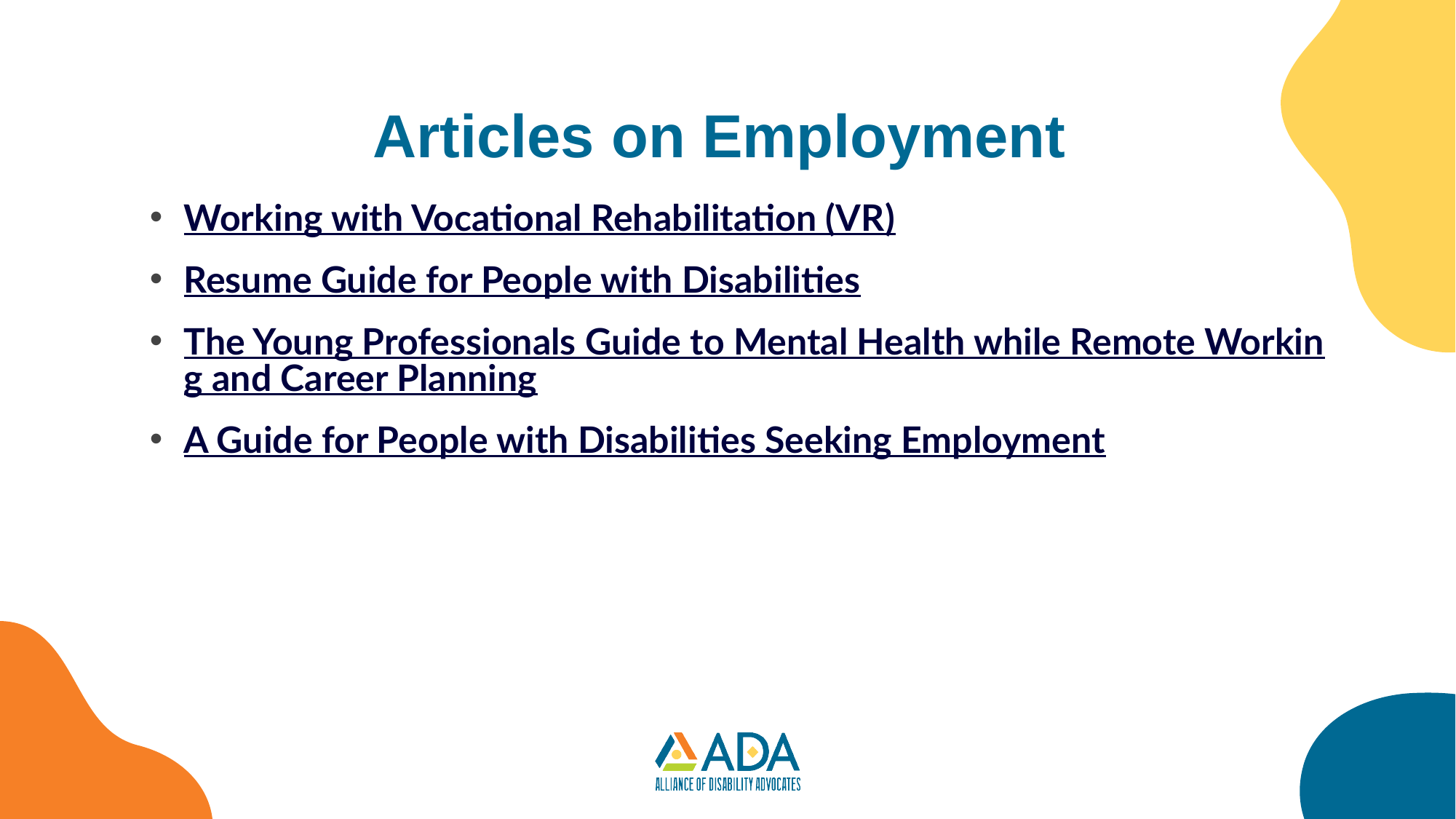

# Articles on Employment
Working with Vocational Rehabilitation (VR)
Resume Guide for People with Disabilities
The Young Professionals Guide to Mental Health while Remote Working and Career Planning
A Guide for People with Disabilities Seeking Employment